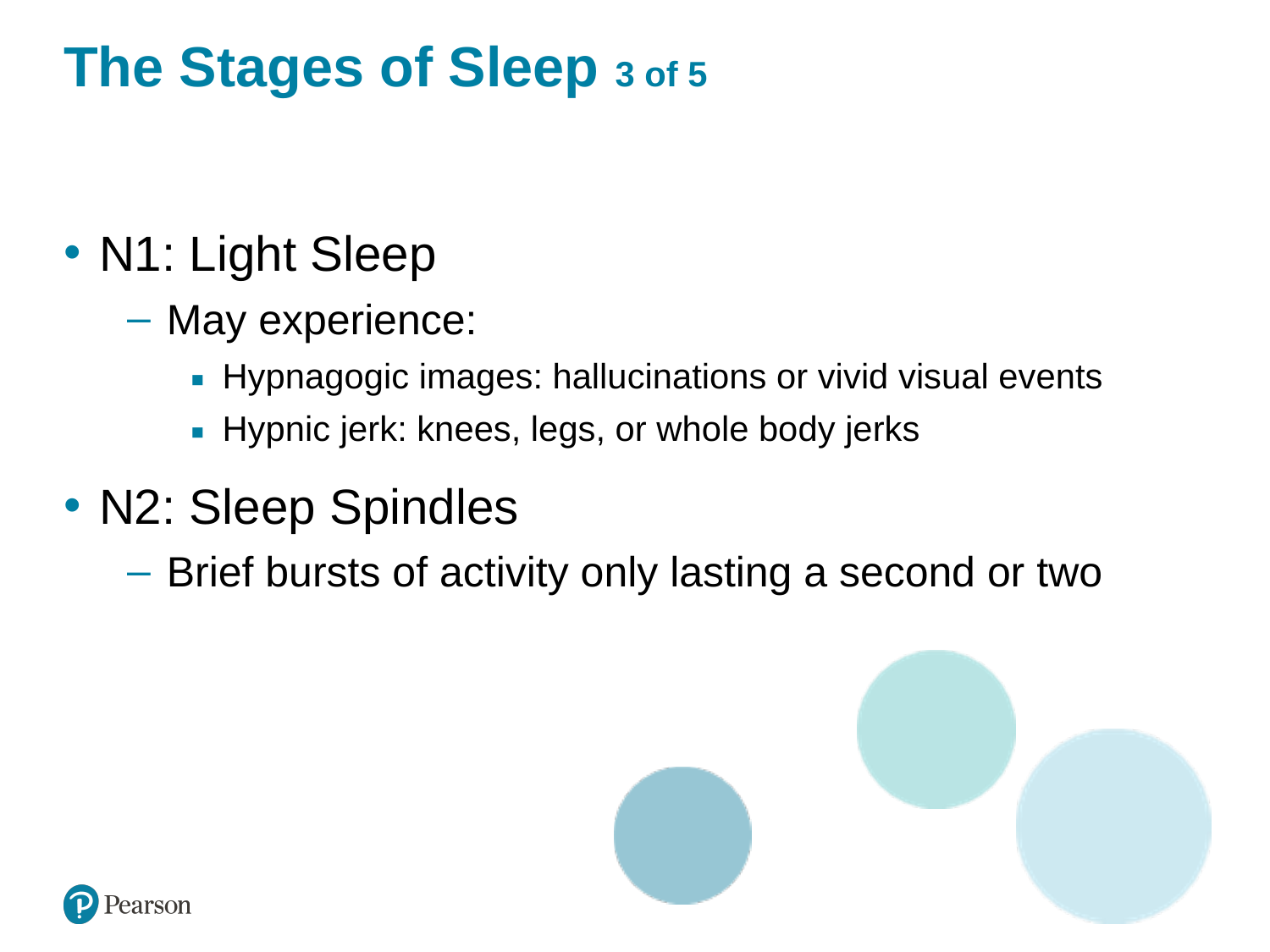

# The Stages of Sleep 3 of 5
N1: Light Sleep
May experience:
Hypnagogic images: hallucinations or vivid visual events
Hypnic jerk: knees, legs, or whole body jerks
N2: Sleep Spindles
Brief bursts of activity only lasting a second or two